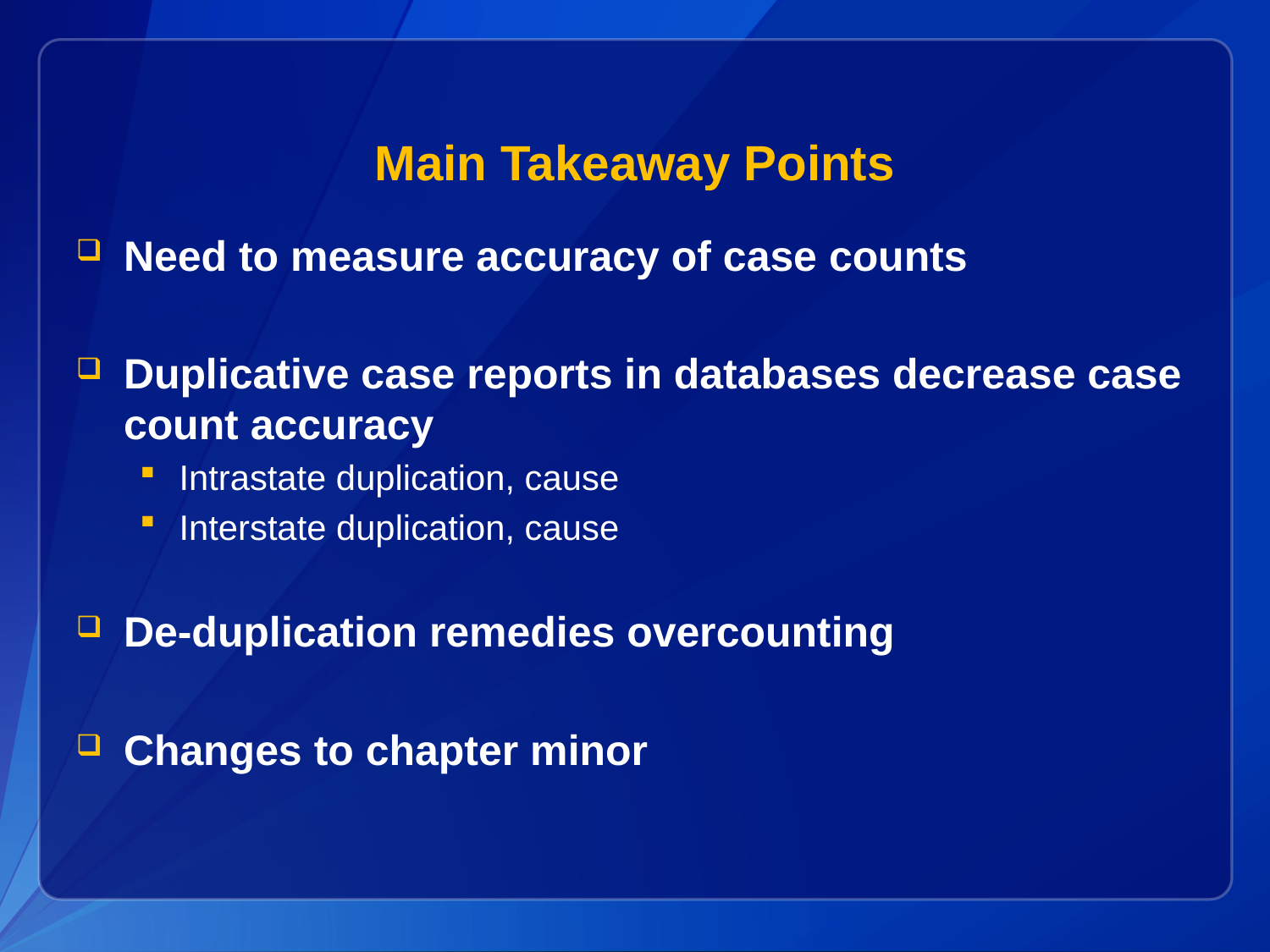

# Main Takeaway Points
Need to measure accuracy of case counts

Duplicative case reports in databases decrease case count accuracy
Intrastate duplication, cause
Interstate duplication, cause

De-duplication remedies overcounting

Changes to chapter minor